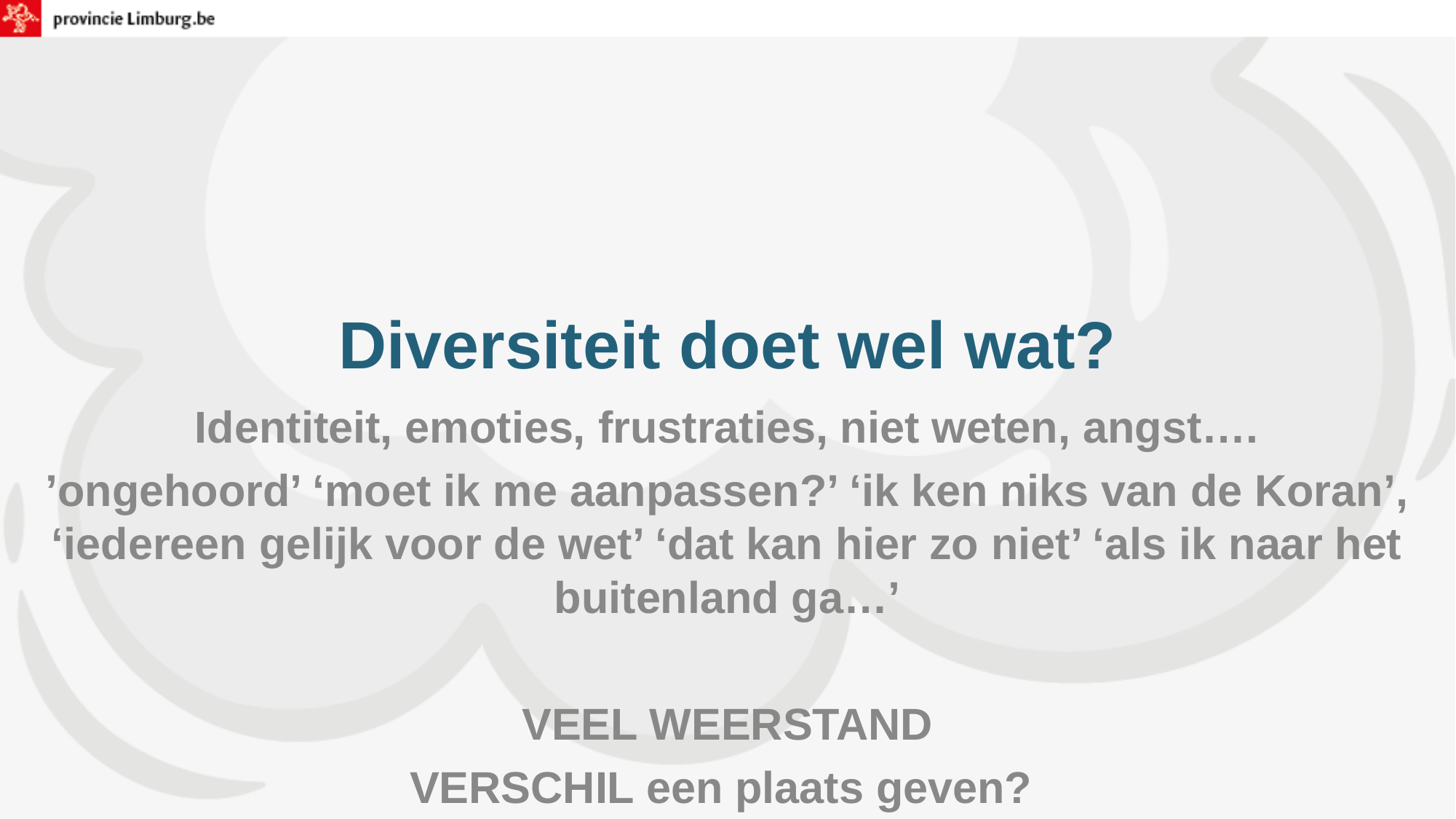

# Diversiteit doet wel wat?
Identiteit, emoties, frustraties, niet weten, angst….
’ongehoord’ ‘moet ik me aanpassen?’ ‘ik ken niks van de Koran’, ‘iedereen gelijk voor de wet’ ‘dat kan hier zo niet’ ‘als ik naar het buitenland ga…’

VEEL WEERSTAND
VERSCHIL een plaats geven?